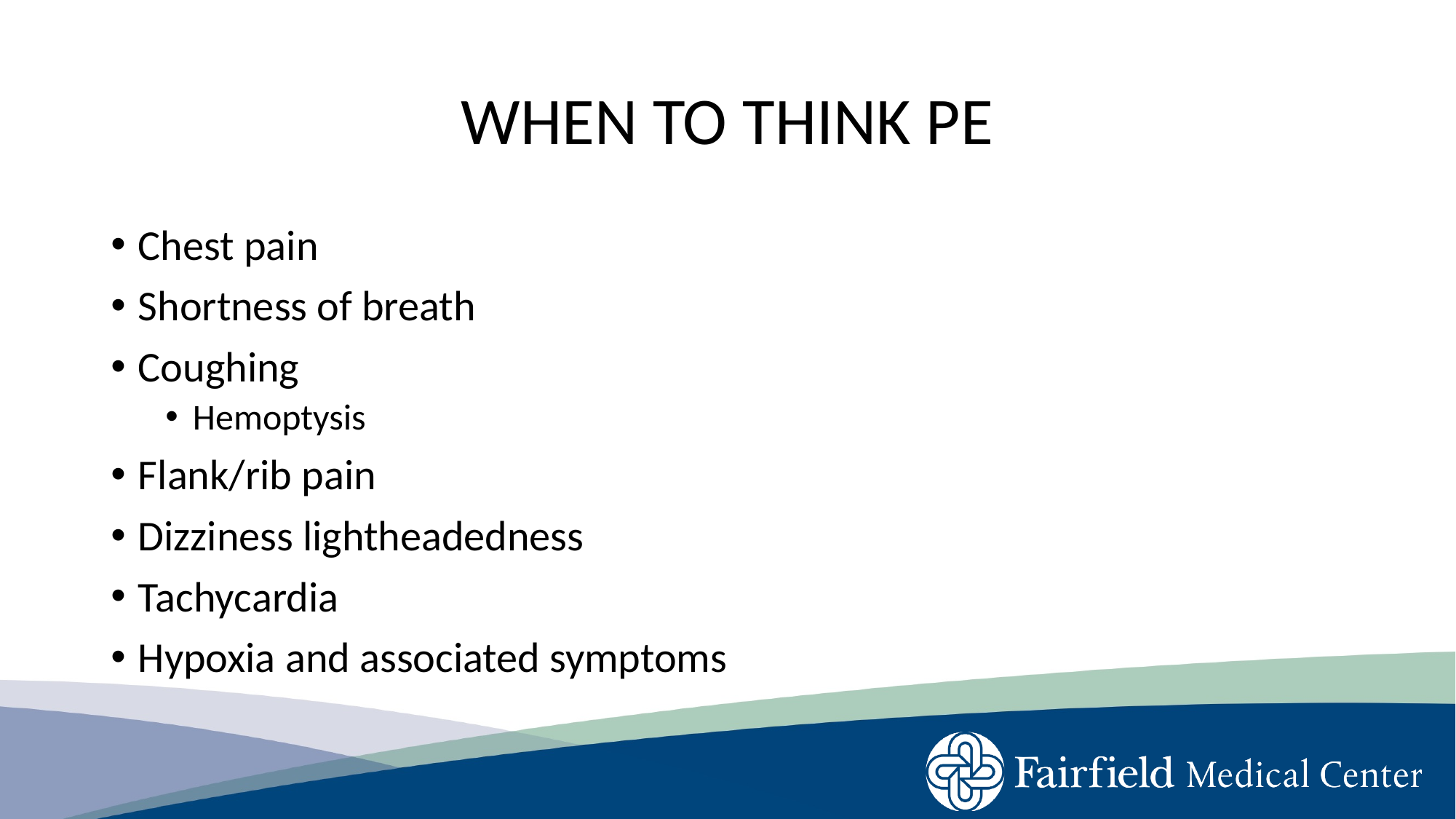

# WHEN TO THINK PE
Chest pain
Shortness of breath
Coughing
Hemoptysis
Flank/rib pain
Dizziness lightheadedness
Tachycardia
Hypoxia and associated symptoms